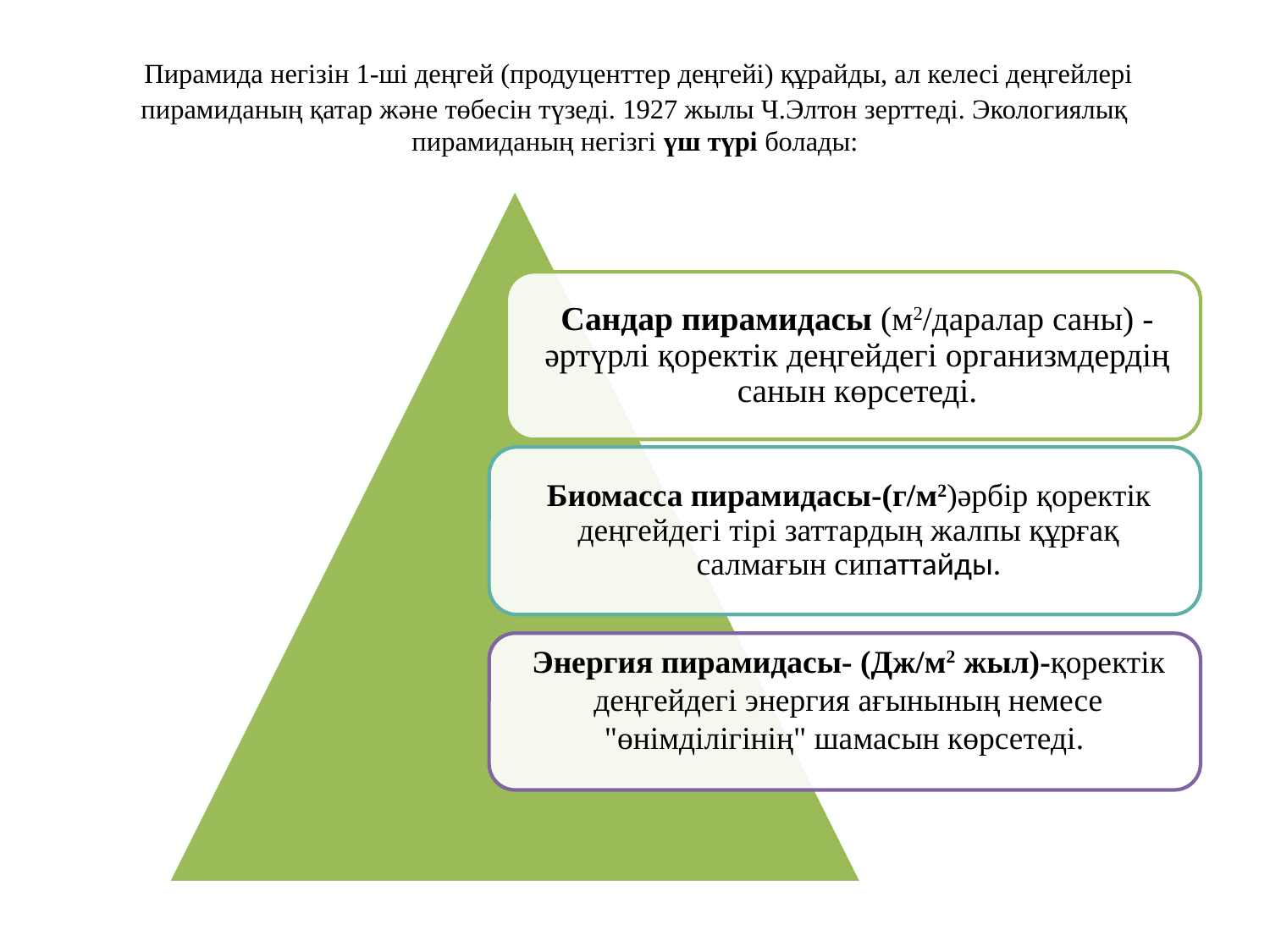

# Пирамида негізін 1-ші деңгей (продуценттер деңгейі) құрайды, ал келесі деңгейлері пирамиданың қатар және төбесін түзеді. 1927 жылы Ч.Элтон зерттеді. Экологиялық пирамиданың негізгі үш түрі болады:
Сандар пирамидасы (м2/даралар саны) - әртүрлі қоректік деңгейдегі организмдердің санын көрсетеді.
Биомасса пирамидасы-(г/м2)әрбір қоректік деңгейдегі тірі заттардың жалпы құрғақ салмағын сипаттайды.
Энергия пирамидасы- (Дж/м2 жыл)-қоректік деңгейдегі энергия ағынының немесе "өнімділігінің" шамасын көрсетеді.